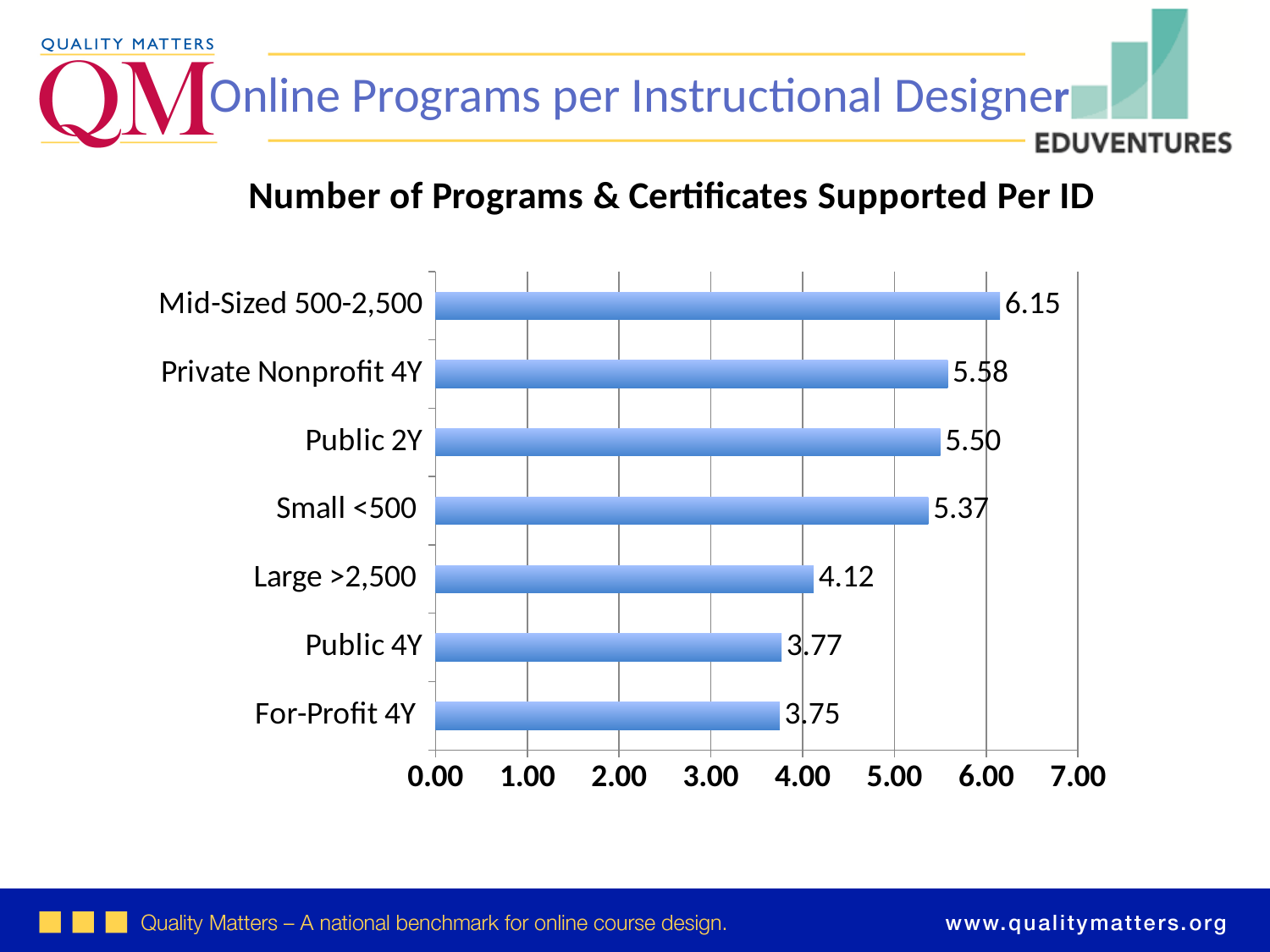

Online Programs per Instructional Designer

### Chart: Number of Programs & Certificates Supported Per ID

| Category | Ratio of Programs per ID |
|---|---|
| For-Profit 4Y  | 3.75 |
| Public 4Y | 3.77 |
| Large >2,500  | 4.12 |
| Small <500  | 5.37 |
| Public 2Y | 5.5 |
| Private Nonprofit 4Y | 5.58 |
| Mid-Sized 500-2,500 | 6.15 |